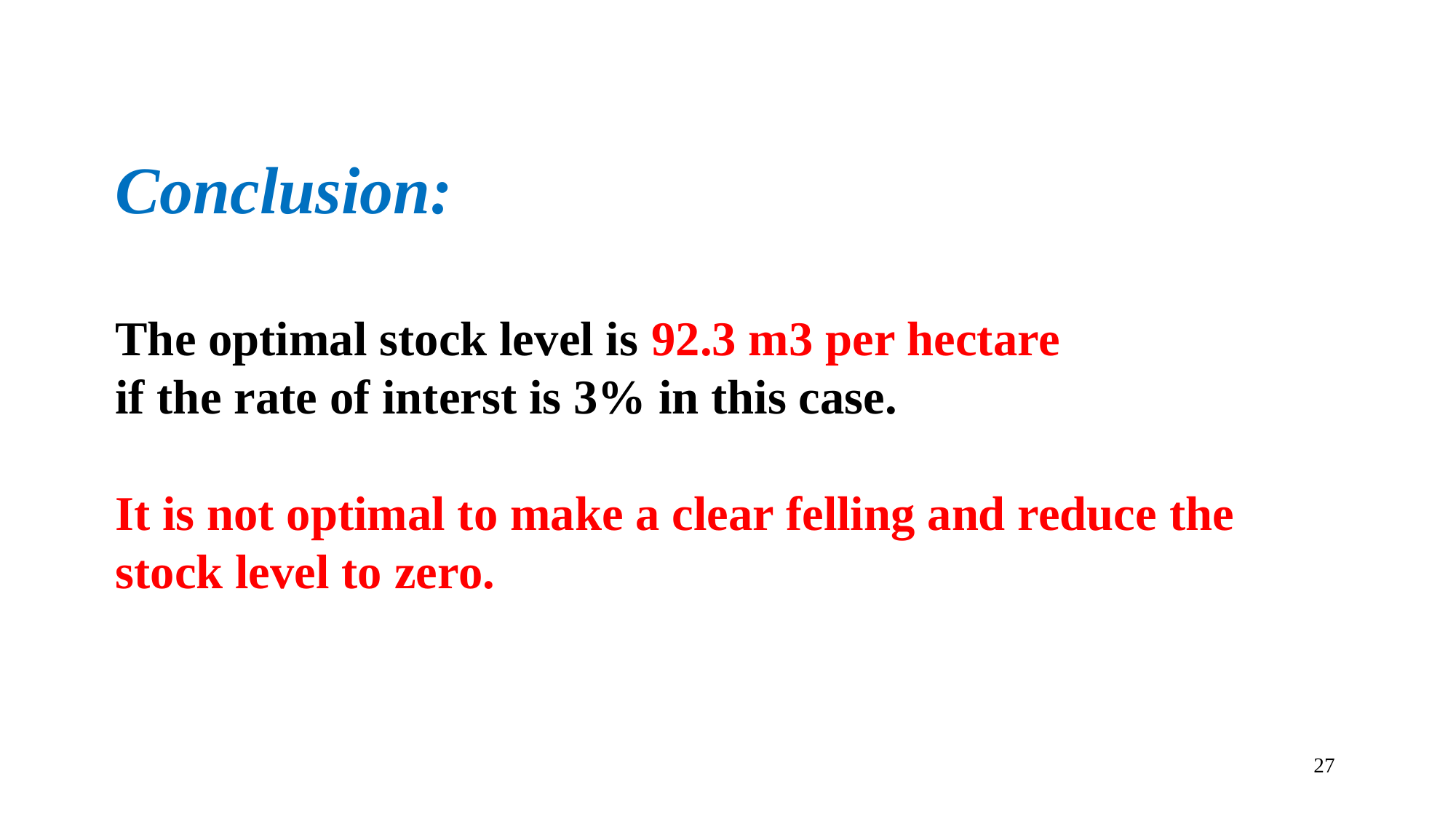

# Conclusion: The optimal stock level is 92.3 m3 per hectare if the rate of interst is 3% in this case. It is not optimal to make a clear felling and reduce the stock level to zero.
27